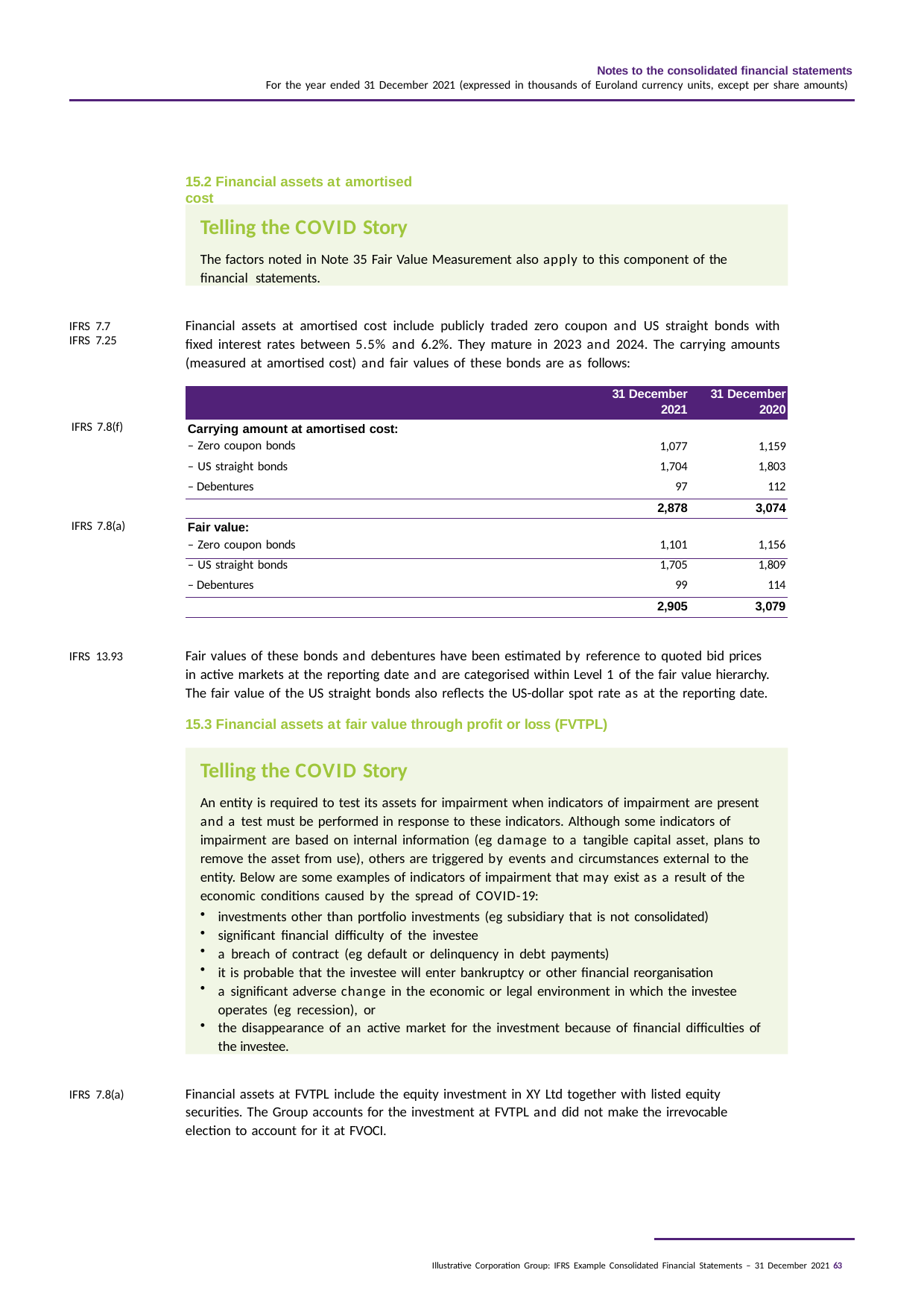

Notes to the consolidated financial statements
For the year ended 31 December 2021 (expressed in thousands of Euroland currency units, except per share amounts)

15.2 Financial assets at amortised cost
Telling the COVID Story
The factors noted in Note 35 Fair Value Measurement also apply to this component of the financial statements.
Financial assets at amortised cost include publicly traded zero coupon and US straight bonds with fixed interest rates between 5.5% and 6.2%. They mature in 2023 and 2024. The carrying amounts (measured at amortised cost) and fair values of these bonds are as follows:
IFRS 7.7
IFRS 7.25
|  |  | 31 December | 31 December |
| --- | --- | --- | --- |
|  |  | 2021 | 2020 |
| IFRS 7.8(f) | Carrying amount at amortised cost: – Zero coupon bonds | 1,077 | 1,159 |
|  | – US straight bonds | 1,704 | 1,803 |
|  | – Debentures | 97 | 112 |
|  |  | 2,878 | 3,074 |
| IFRS 7.8(a) | Fair value: – Zero coupon bonds | 1,101 | 1,156 |
|  | – US straight bonds | 1,705 | 1,809 |
|  | – Debentures | 99 | 114 |
|  |  | 2,905 | 3,079 |
Fair values of these bonds and debentures have been estimated by reference to quoted bid prices  in active markets at the reporting date and are categorised within Level 1 of the fair value hierarchy. The fair value of the US straight bonds also reflects the US-dollar spot rate as at the reporting date.
15.3 Financial assets at fair value through profit or loss (FVTPL)
IFRS 13.93
Telling the COVID Story
An entity is required to test its assets for impairment when indicators of impairment are present and a test must be performed in response to these indicators. Although some indicators of impairment are based on internal information (eg damage to a tangible capital asset, plans to remove the asset from use), others are triggered by events and circumstances external to the entity. Below are some examples of indicators of impairment that may exist as a result of the economic conditions caused by the spread of COVID-19:
investments other than portfolio investments (eg subsidiary that is not consolidated)
significant financial difficulty of the investee
a breach of contract (eg default or delinquency in debt payments)
it is probable that the investee will enter bankruptcy or other financial reorganisation
a significant adverse change in the economic or legal environment in which the investee operates (eg recession), or
the disappearance of an active market for the investment because of financial difficulties of the investee.
Financial assets at FVTPL include the equity investment in XY Ltd together with listed equity securities. The Group accounts for the investment at FVTPL and did not make the irrevocable election to account for it at FVOCI.
IFRS 7.8(a)

Illustrative Corporation Group: IFRS Example Consolidated Financial Statements – 31 December 2021 63